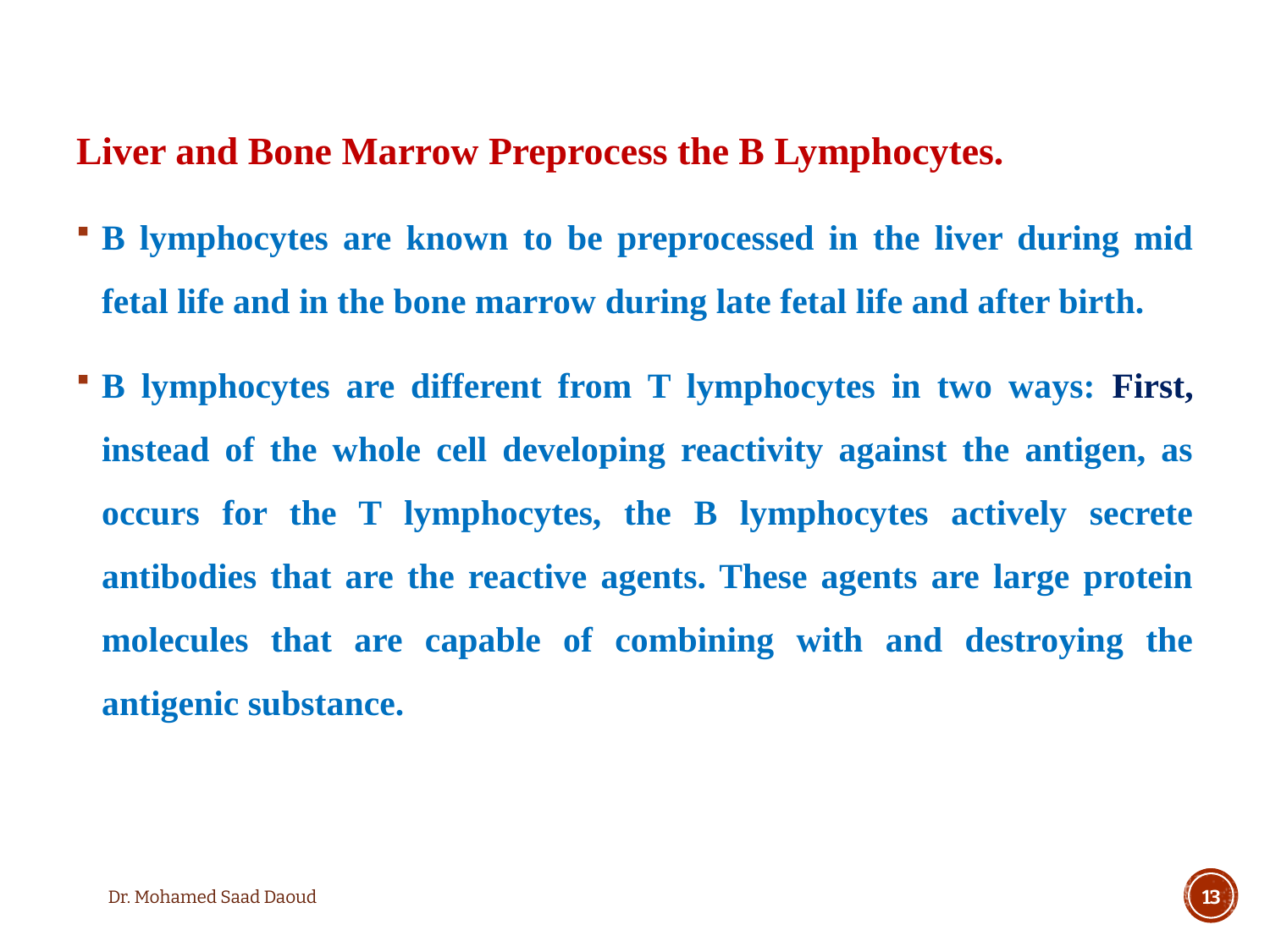

Liver and Bone Marrow Preprocess the B Lymphocytes.
B lymphocytes are known to be preprocessed in the liver during mid fetal life and in the bone marrow during late fetal life and after birth.
B lymphocytes are different from T lymphocytes in two ways: First, instead of the whole cell developing reactivity against the antigen, as occurs for the T lymphocytes, the B lymphocytes actively secrete antibodies that are the reactive agents. These agents are large protein molecules that are capable of combining with and destroying the antigenic substance.
Dr. Mohamed Saad Daoud
13